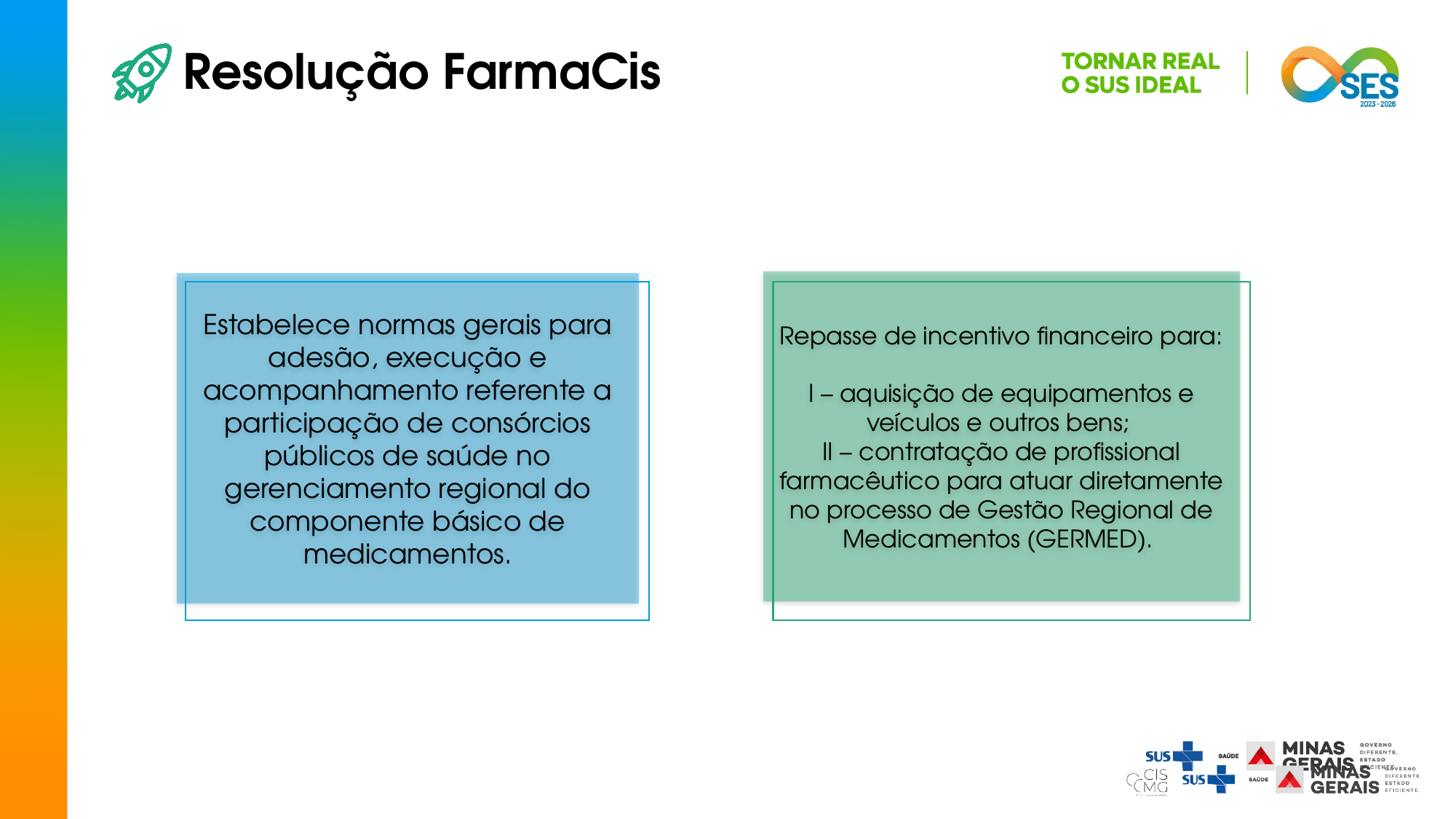

# Resolução FarmaCis

Repasse de incentivo financeiro para:

I – aquisição de equipamentos e veículos e outros bens;
II – contratação de profissional farmacêutico para atuar diretamente no processo de Gestão Regional de Medicamentos (GERMED).
Estabelece normas gerais para adesão, execução e acompanhamento referente a participação de consórcios públicos de saúde no gerenciamento regional do componente básico de medicamentos.